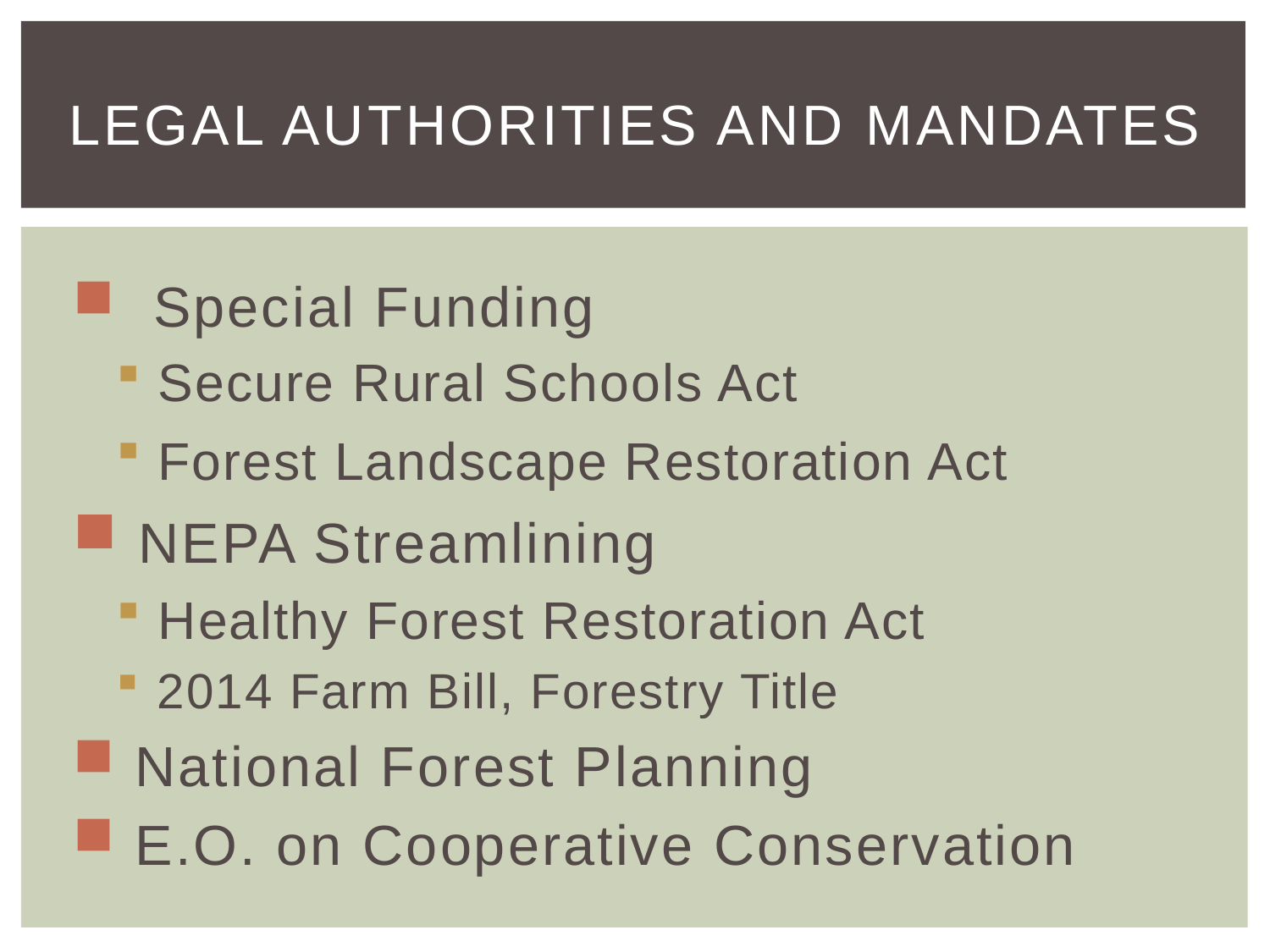

# Legal Authorities and MANDATES
  Special Funding
 Secure Rural Schools Act
 Forest Landscape Restoration Act
 NEPA Streamlining
 Healthy Forest Restoration Act
 2014 Farm Bill, Forestry Title
 National Forest Planning
 E.O. on Cooperative Conservation